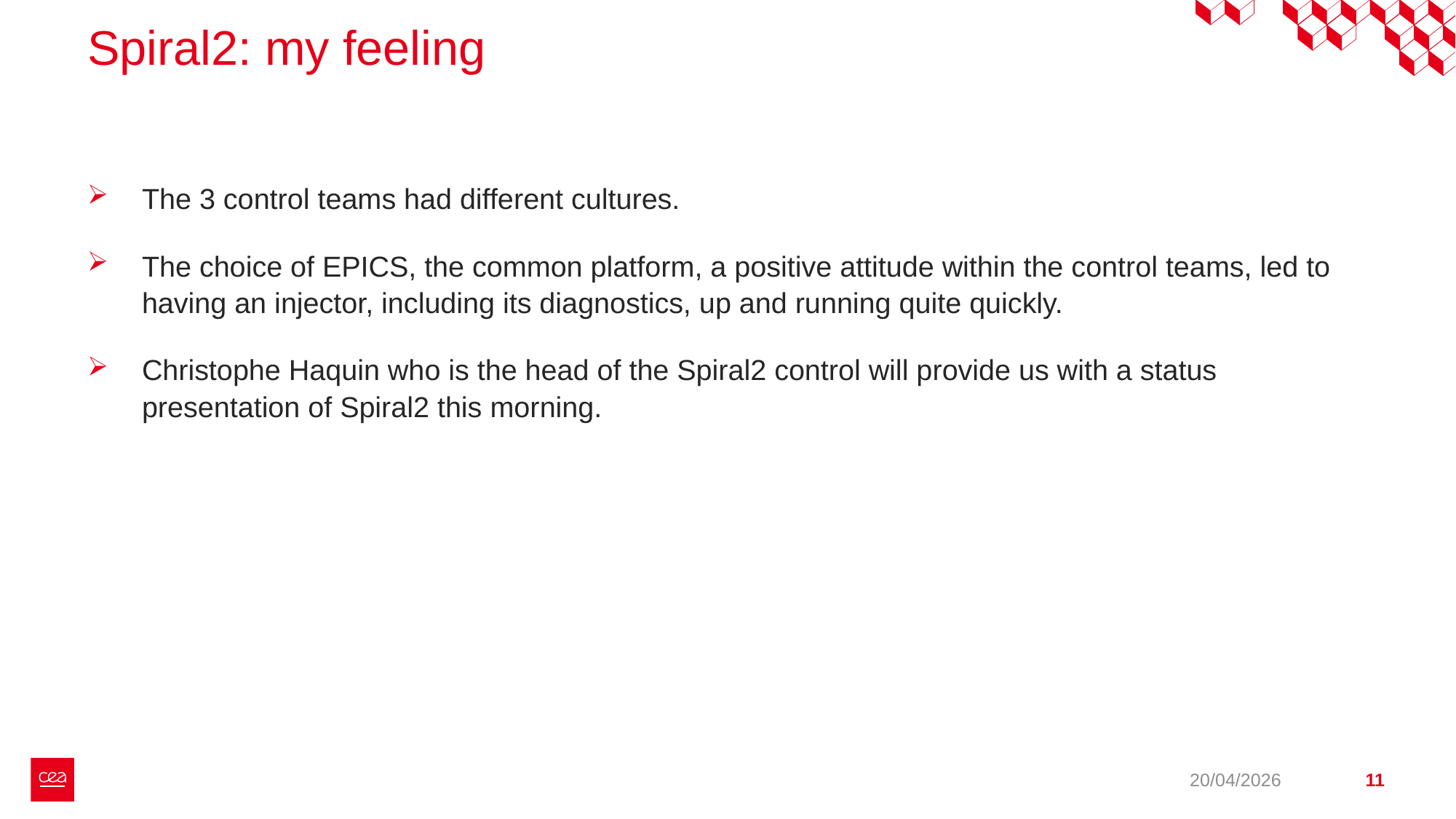

# Spiral2: my feeling

The 3 control teams had different cultures.
The choice of EPICS, the common platform, a positive attitude within the control teams, led to  having an injector, including its diagnostics, up and running quite quickly.
Christophe Haquin who is the head of the Spiral2 control will provide us with a status presentation of Spiral2 this morning.

20/04/2026
11